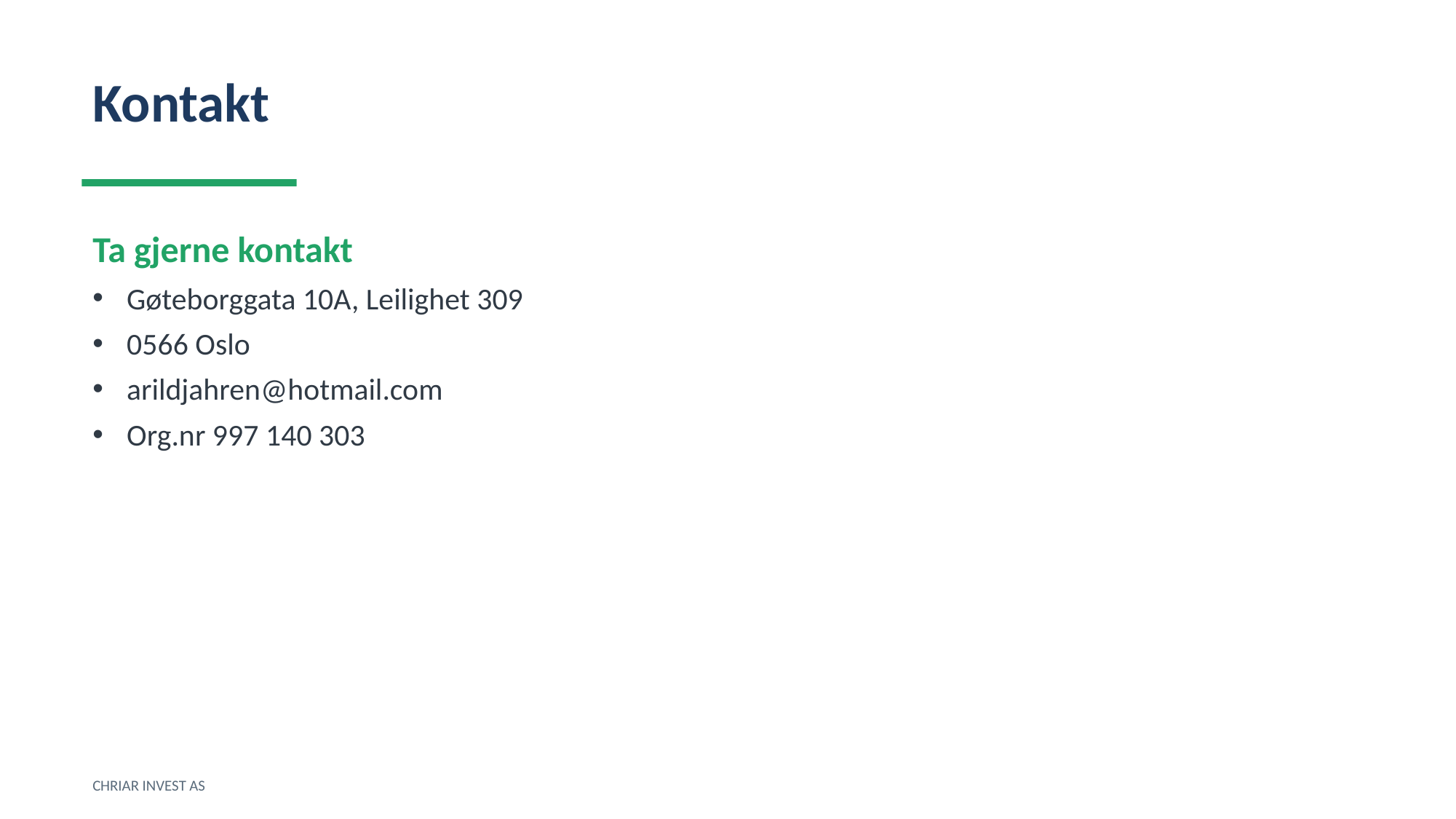

Kontakt

Ta gjerne kontakt
Gøteborggata 10A, Leilighet 309
0566 Oslo
arildjahren@hotmail.com
Org.nr 997 140 303
CHRIAR INVEST AS